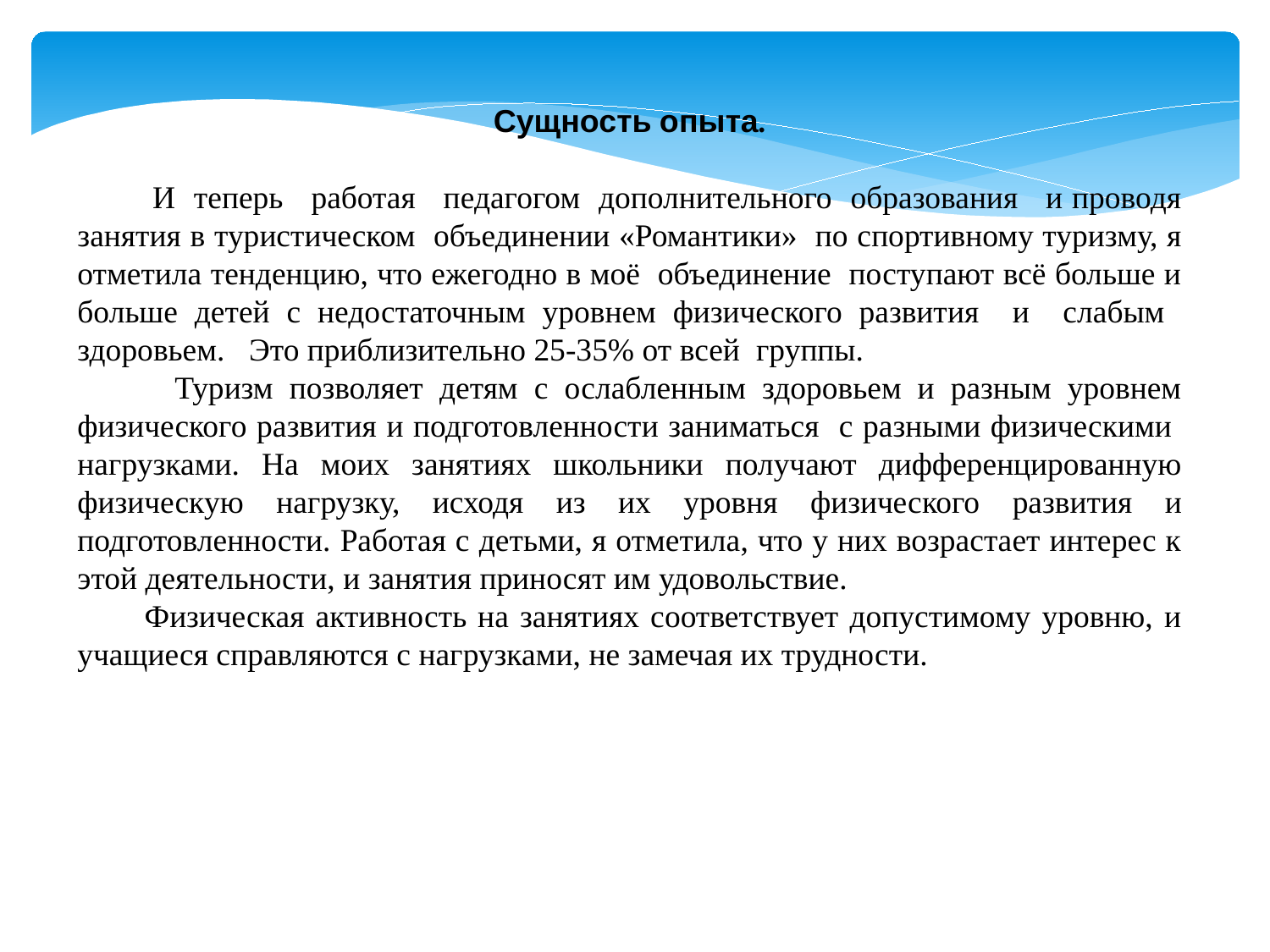

Сущность опыта.

        И  теперь   работая   педагогом  дополнительного  образования   и проводя занятия в туристическом  объединении «Романтики»  по спортивному туризму, я отметила тенденцию, что ежегодно в моё  объединение  поступают всё больше и больше детей с недостаточным уровнем физического развития  и  слабым  здоровьем.   Это приблизительно 25-35% от всей  группы.
      Туризм позволяет детям с ослабленным здоровьем и разным уровнем физического развития и подготовленности заниматься  с разными физическими  нагрузками. На моих занятиях школьники получают дифференцированную физическую нагрузку, исходя из их уровня физического развития и подготовленности. Работая с детьми, я отметила, что у них возрастает интерес к этой деятельности, и занятия приносят им удовольствие.
      Физическая активность на занятиях соответствует допустимому уровню, и учащиеся справляются с нагрузками, не замечая их трудности.